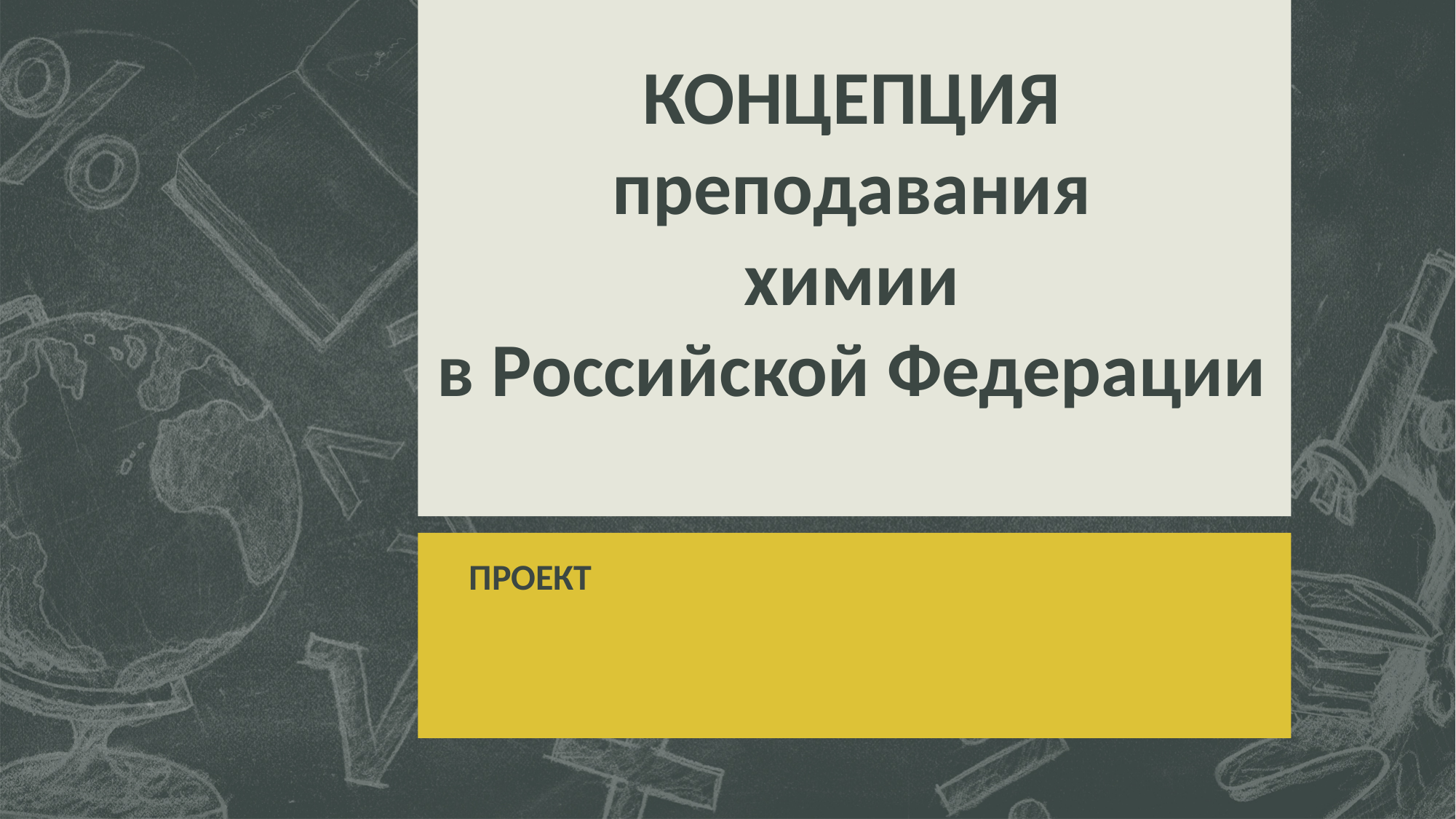

КОНЦЕПЦИЯ
преподавания
химии
в Российской Федерации
ПРОЕКТ